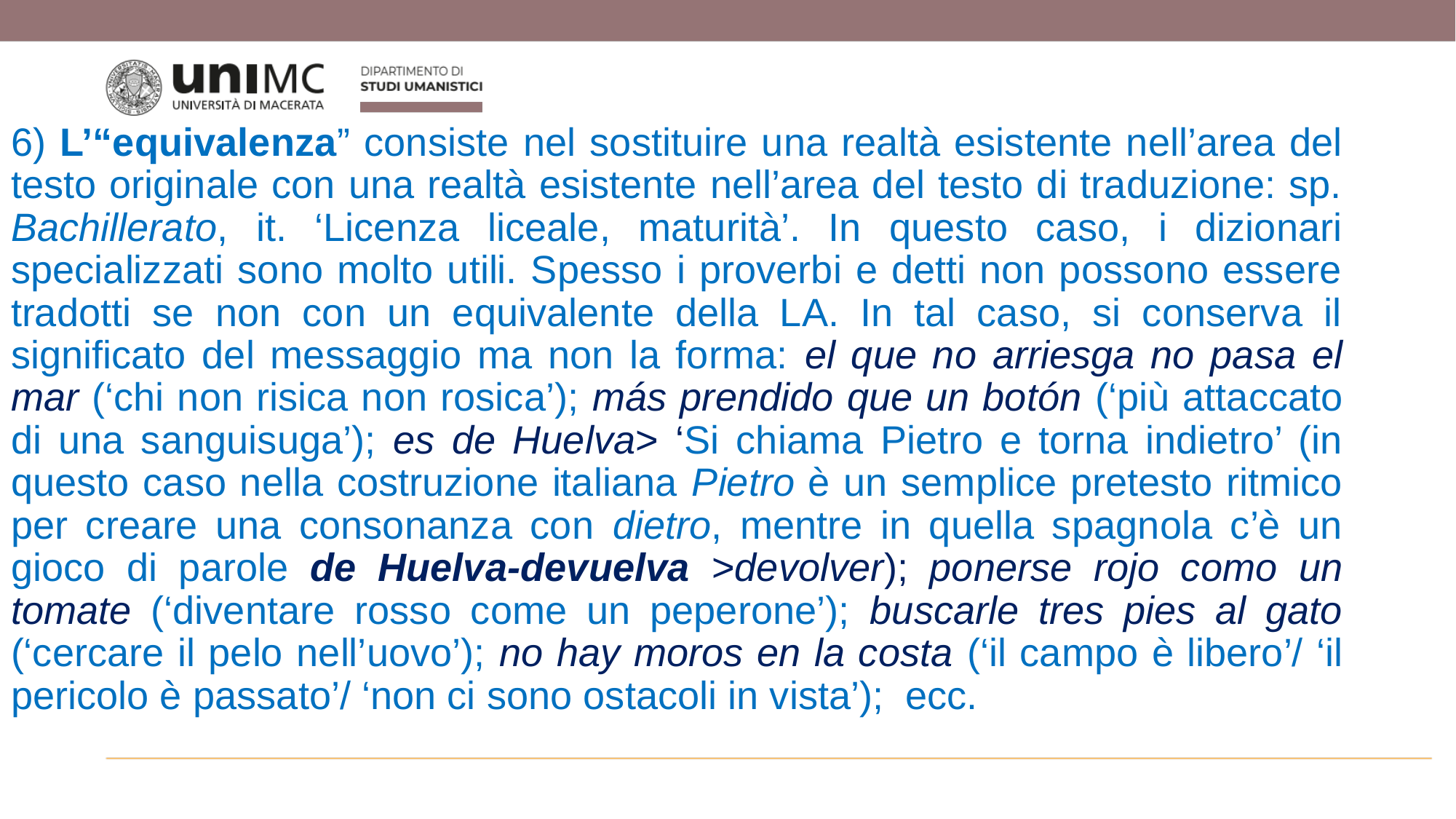

6) L’“equivalenza” consiste nel sostituire una realtà esistente nell’area del testo originale con una realtà esistente nell’area del testo di traduzione: sp. Bachillerato, it. ‘Licenza liceale, maturità’. In questo caso, i dizionari specializzati sono molto utili. Spesso i proverbi e detti non possono essere tradotti se non con un equivalente della LA. In tal caso, si conserva il significato del messaggio ma non la forma: el que no arriesga no pasa el mar (‘chi non risica non rosica’); más prendido que un botón (‘più attaccato di una sanguisuga’); es de Huelva> ‘Si chiama Pietro e torna indietro’ (in questo caso nella costruzione italiana Pietro è un semplice pretesto ritmico per creare una consonanza con dietro, mentre in quella spagnola c’è un gioco di parole de Huelva-devuelva >devolver); ponerse rojo como un tomate (‘diventare rosso come un peperone’); buscarle tres pies al gato (‘cercare il pelo nell’uovo’); no hay moros en la costa (‘il campo è libero’/ ‘il pericolo è passato’/ ‘non ci sono ostacoli in vista’);  ecc.